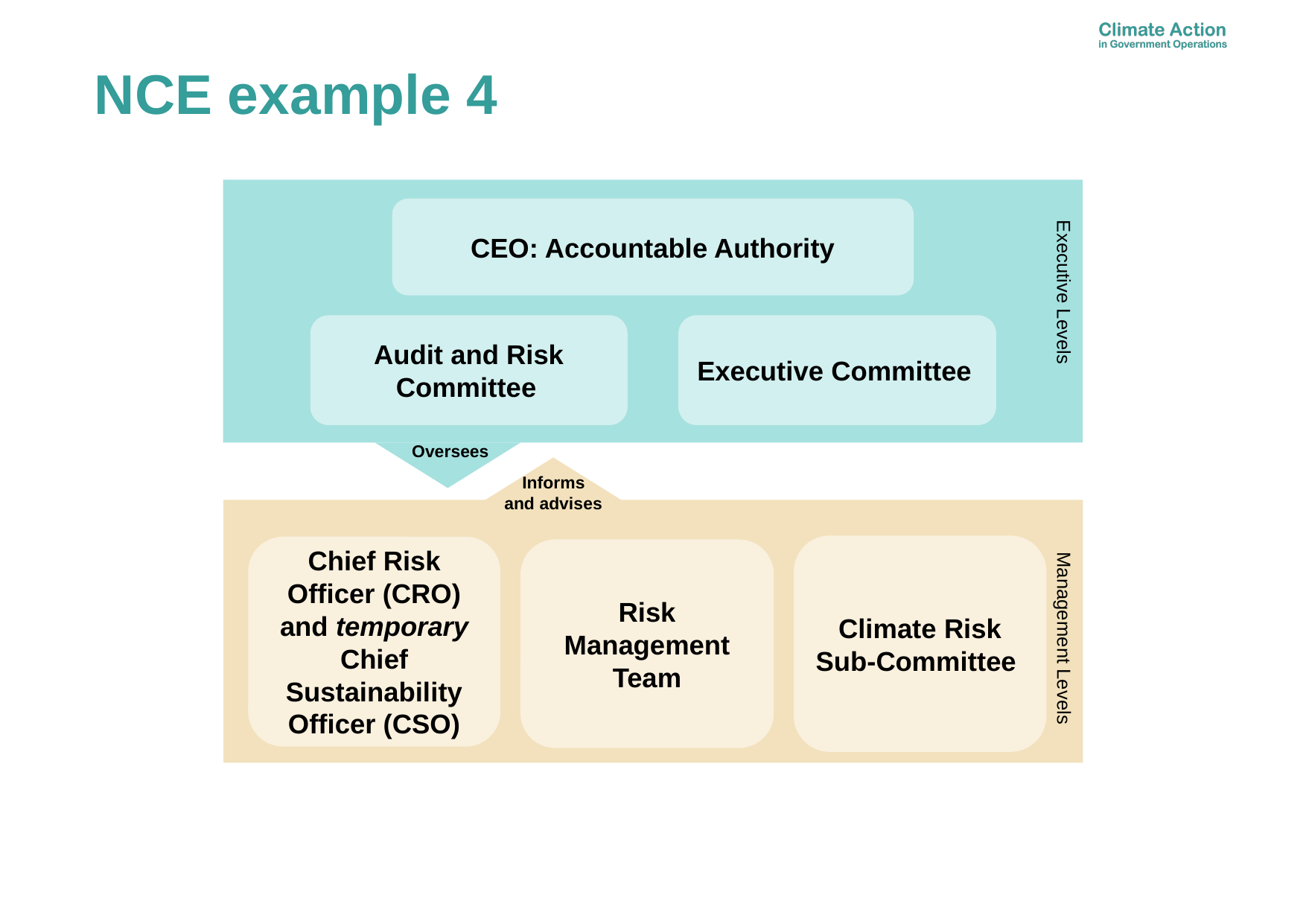

NCE example 4

CEO: Accountable Authority
 Executive Levels
Executive Committee
Audit and Risk Committee
 Oversees

 Informs
and advises

Climate Risk Sub-Committee
Chief Risk Officer (CRO) and temporary Chief Sustainability Officer (CSO)
Risk Management Team
 Management Levels